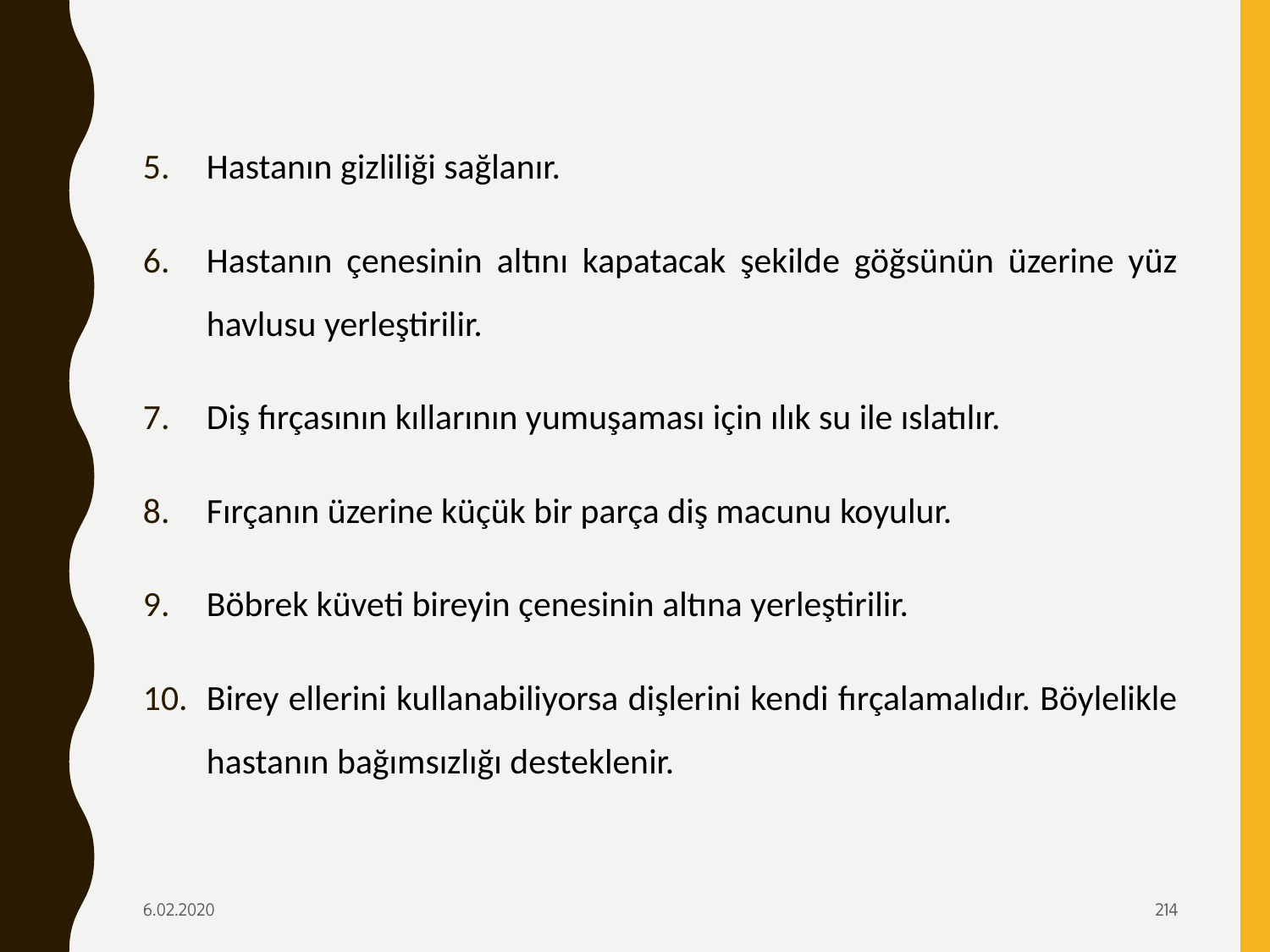

Hastanın gizliliği sağlanır.
Hastanın çenesinin altını kapatacak şekilde göğsünün üzerine yüz havlusu yerleştirilir.
Diş fırçasının kıllarının yumuşaması için ılık su ile ıslatılır.
Fırçanın üzerine küçük bir parça diş macunu koyulur.
Böbrek küveti bireyin çenesinin altına yerleştirilir.
Birey ellerini kullanabiliyorsa dişlerini kendi fırçalamalıdır. Böylelikle hastanın bağımsızlığı desteklenir.

6.02.2020
214